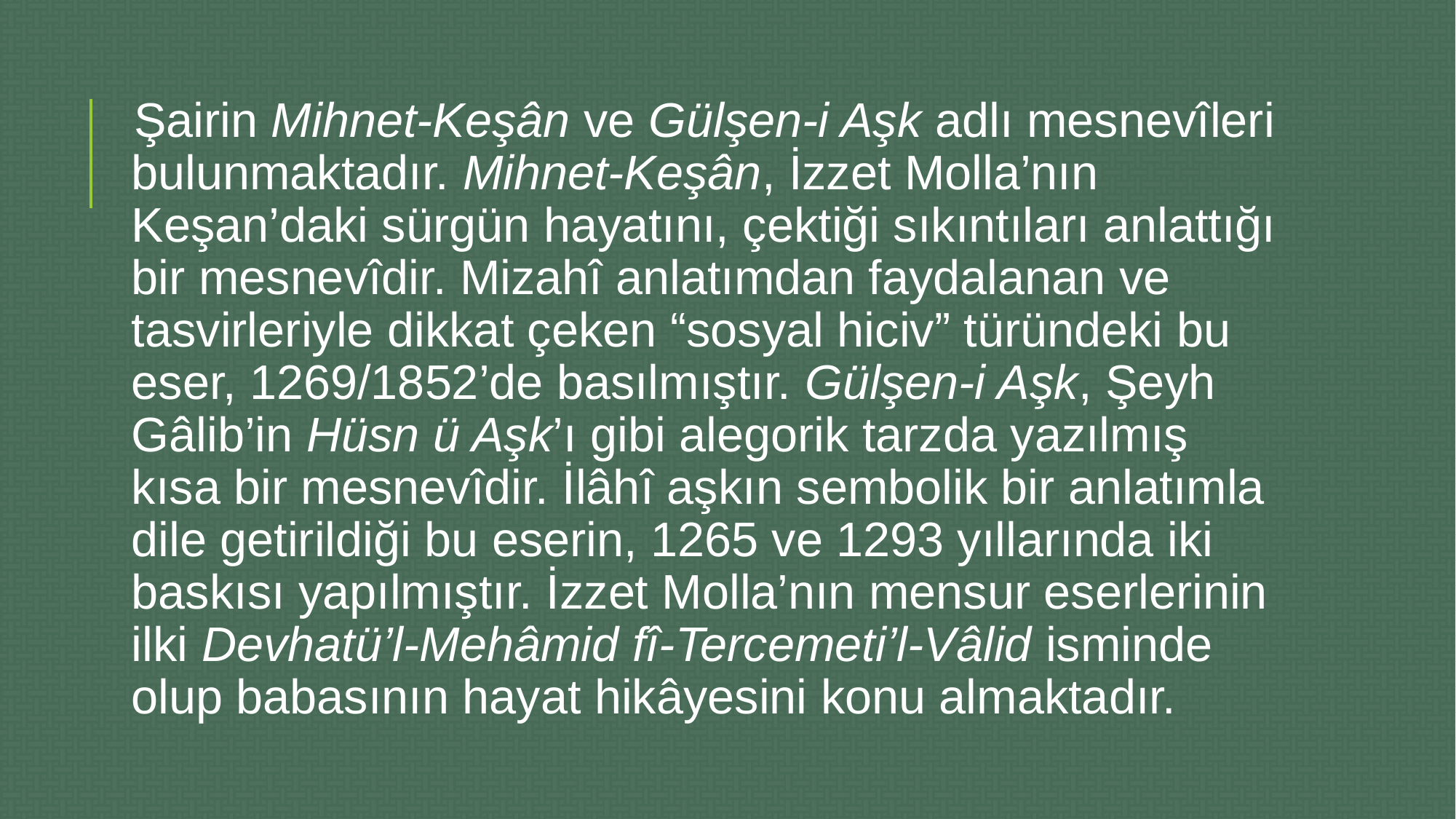

Şairin Mihnet-Keşân ve Gülşen-i Aşk adlı mesnevîleri bulunmaktadır. Mihnet-Keşân, İzzet Molla’nın Keşan’daki sürgün hayatını, çektiği sıkıntıları anlattığı bir mesnevîdir. Mizahî anlatımdan faydalanan ve tasvirleriyle dikkat çeken “sosyal hiciv” türündeki bu eser, 1269/1852’de basılmıştır. Gülşen-i Aşk, Şeyh Gâlib’in Hüsn ü Aşk’ı gibi alegorik tarzda yazılmış kısa bir mesnevîdir. İlâhî aşkın sembolik bir anlatımla dile getirildiği bu eserin, 1265 ve 1293 yıllarında iki baskısı yapılmıştır. İzzet Molla’nın mensur eserlerinin ilki Devhatü’l-Mehâmid fî-Tercemeti’l-Vâlid isminde olup babasının hayat hikâyesini konu almaktadır.